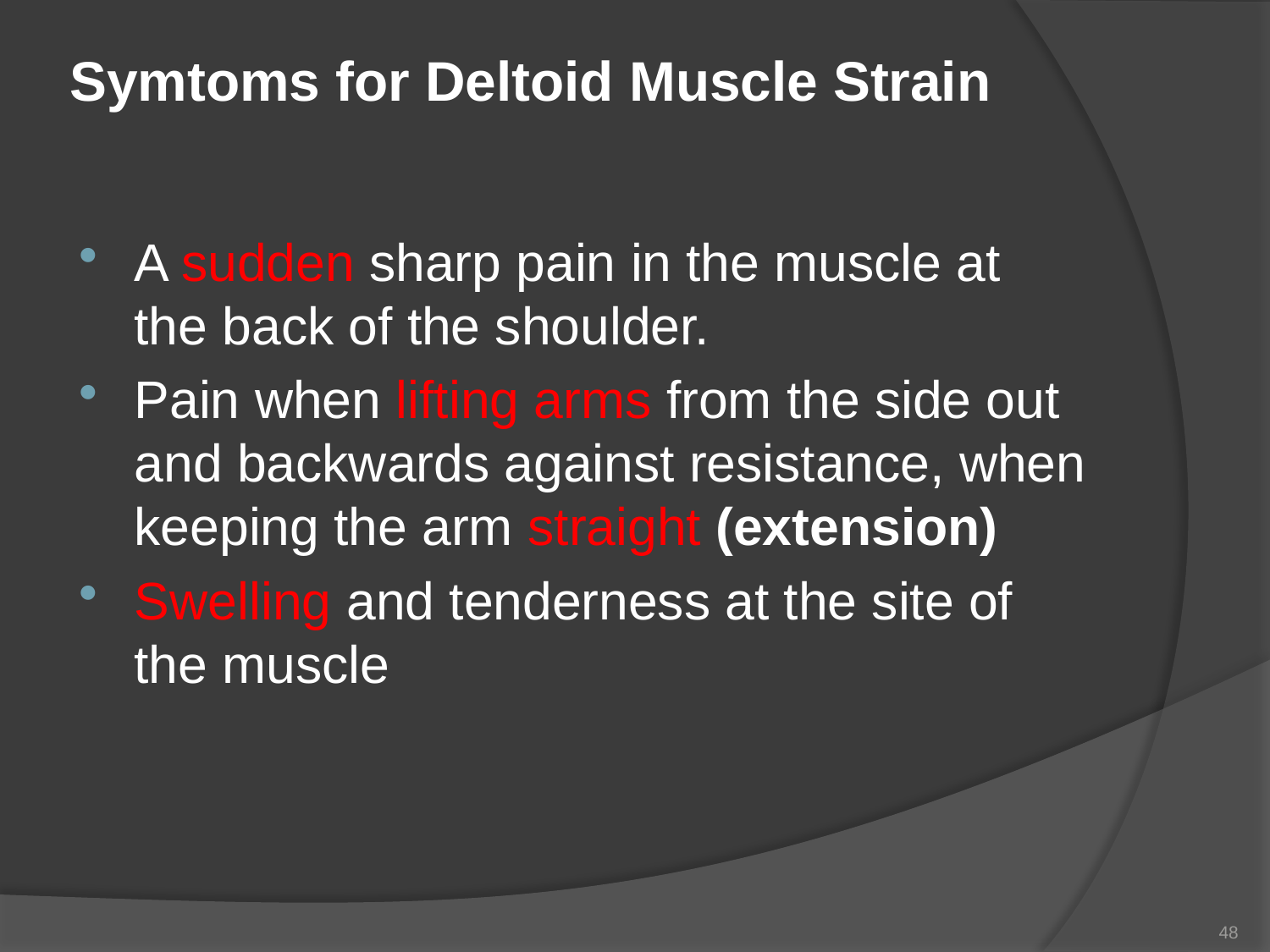

# Symtoms for Deltoid Muscle Strain
A sudden sharp pain in the muscle at the back of the shoulder.
Pain when lifting arms from the side out and backwards against resistance, when keeping the arm straight (extension)
Swelling and tenderness at the site of the muscle
48